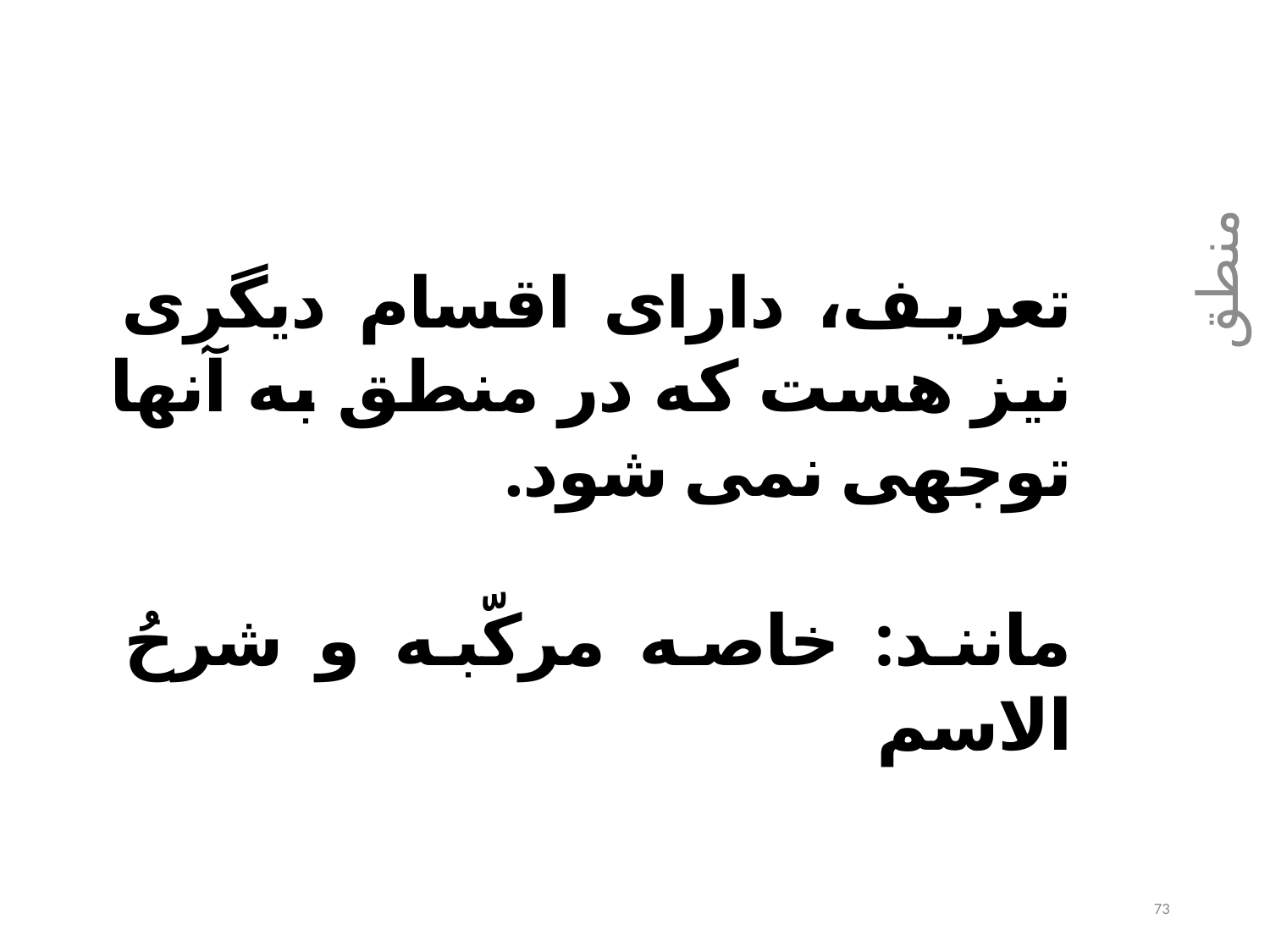

تعریف، دارای اقسام دیگری نیز هست که در منطق به آنها توجهی نمی شود.

مانند: خاصه مرکّبه و شرحُ الاسم

منطق
73